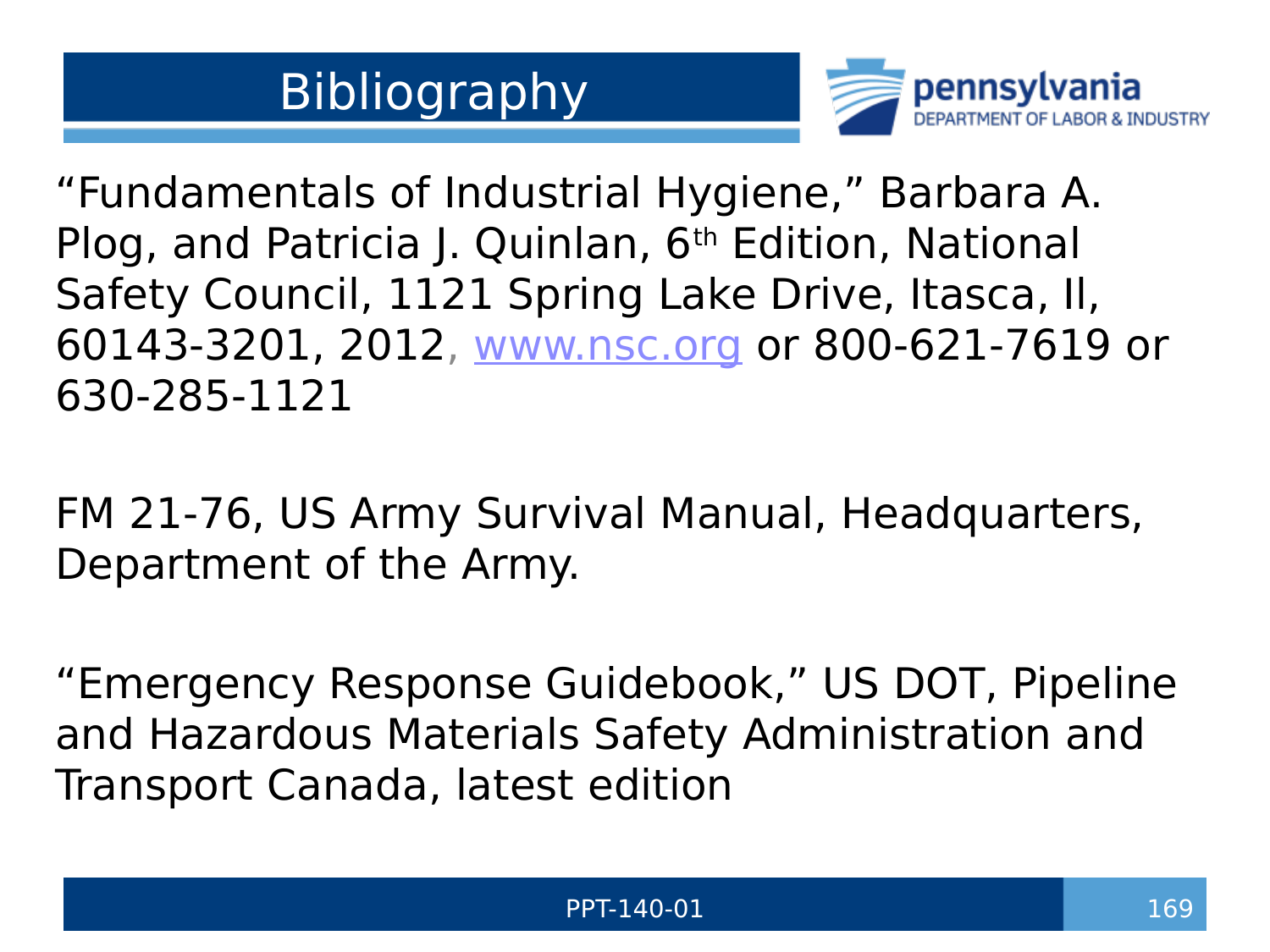

# Bibliography
“Fundamentals of Industrial Hygiene,” Barbara A. Plog, and Patricia J. Quinlan, 6th Edition, National Safety Council, 1121 Spring Lake Drive, Itasca, Il, 60143-3201, 2012, www.nsc.org or 800-621-7619 or 630-285-1121

FM 21-76, US Army Survival Manual, Headquarters, Department of the Army.

“Emergency Response Guidebook,” US DOT, Pipeline and Hazardous Materials Safety Administration and Transport Canada, latest edition

PPT-140-01
169